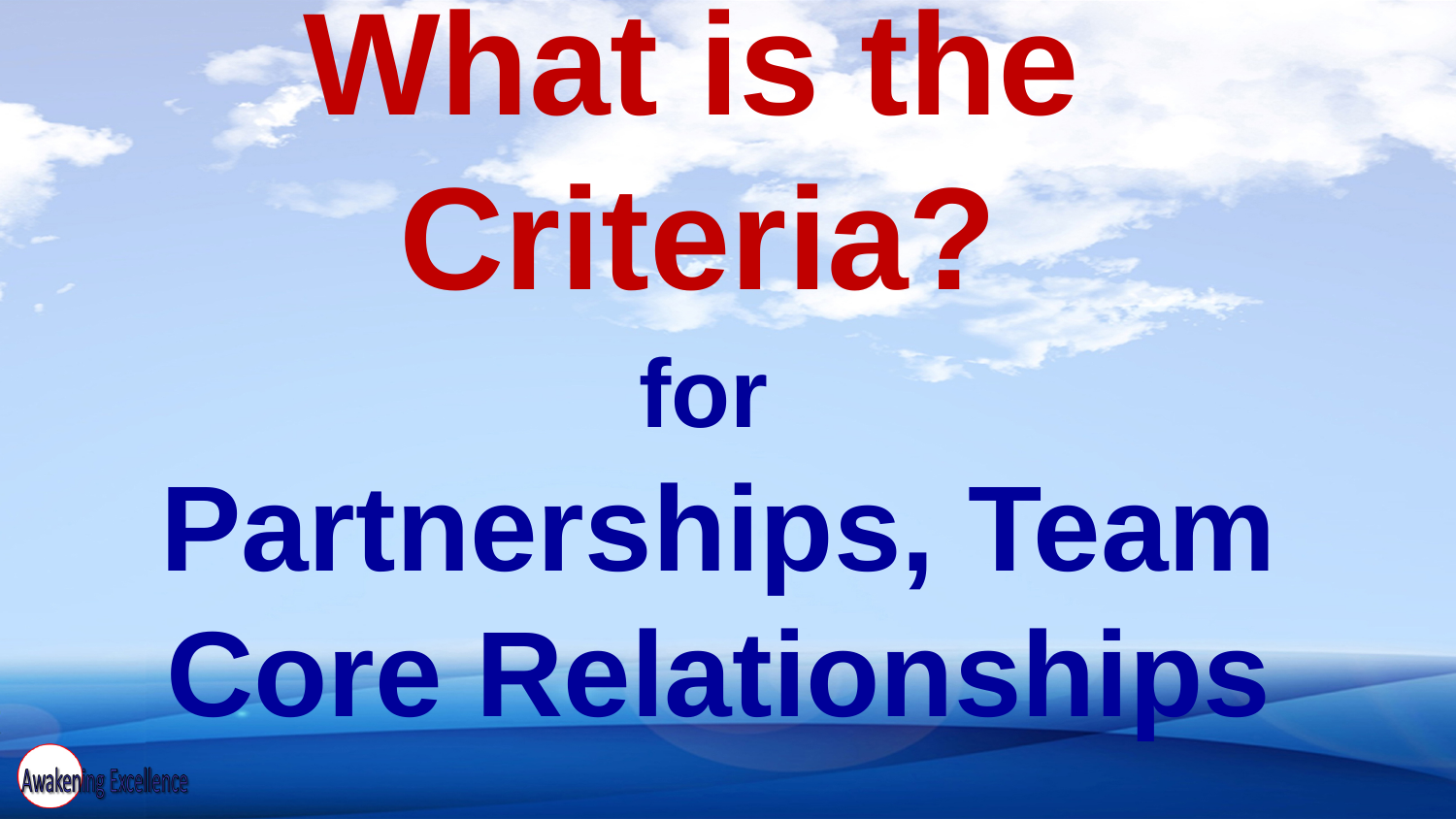

# What is the Criteria? for Partnerships, Team Core Relationships